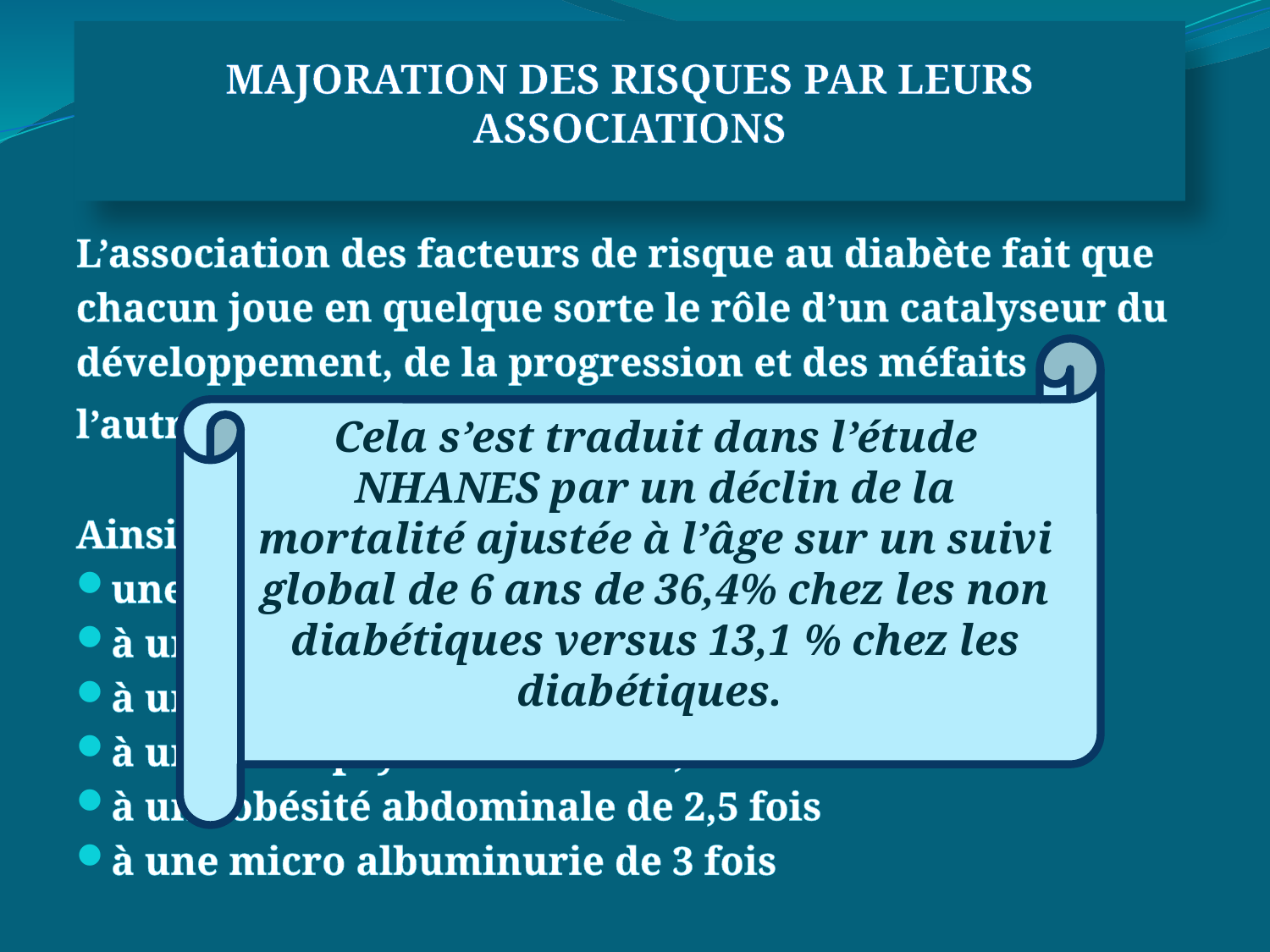

# MAJORATION DES RISQUES PAR LEURS ASSOCIATIONS
L’association des facteurs de risque au diabète fait que
chacun joue en quelque sorte le rôle d’un catalyseur du
développement, de la progression et des méfaits de
l’autre, en élevant son risque :

Ainsi l’association du diabète à :
une hypercholestérolémie élève le risque de 4 fois
à une hypertension artérielle de 2,5 fois
à un tabagisme de 3 fois
à un stress psychosocial de 2,5 fois
à une obésité abdominale de 2,5 fois
à une micro albuminurie de 3 fois

Cela s’est traduit dans l’étude NHANES par un déclin de la mortalité ajustée à l’âge sur un suivi global de 6 ans de 36,4% chez les non diabétiques versus 13,1 % chez les diabétiques.